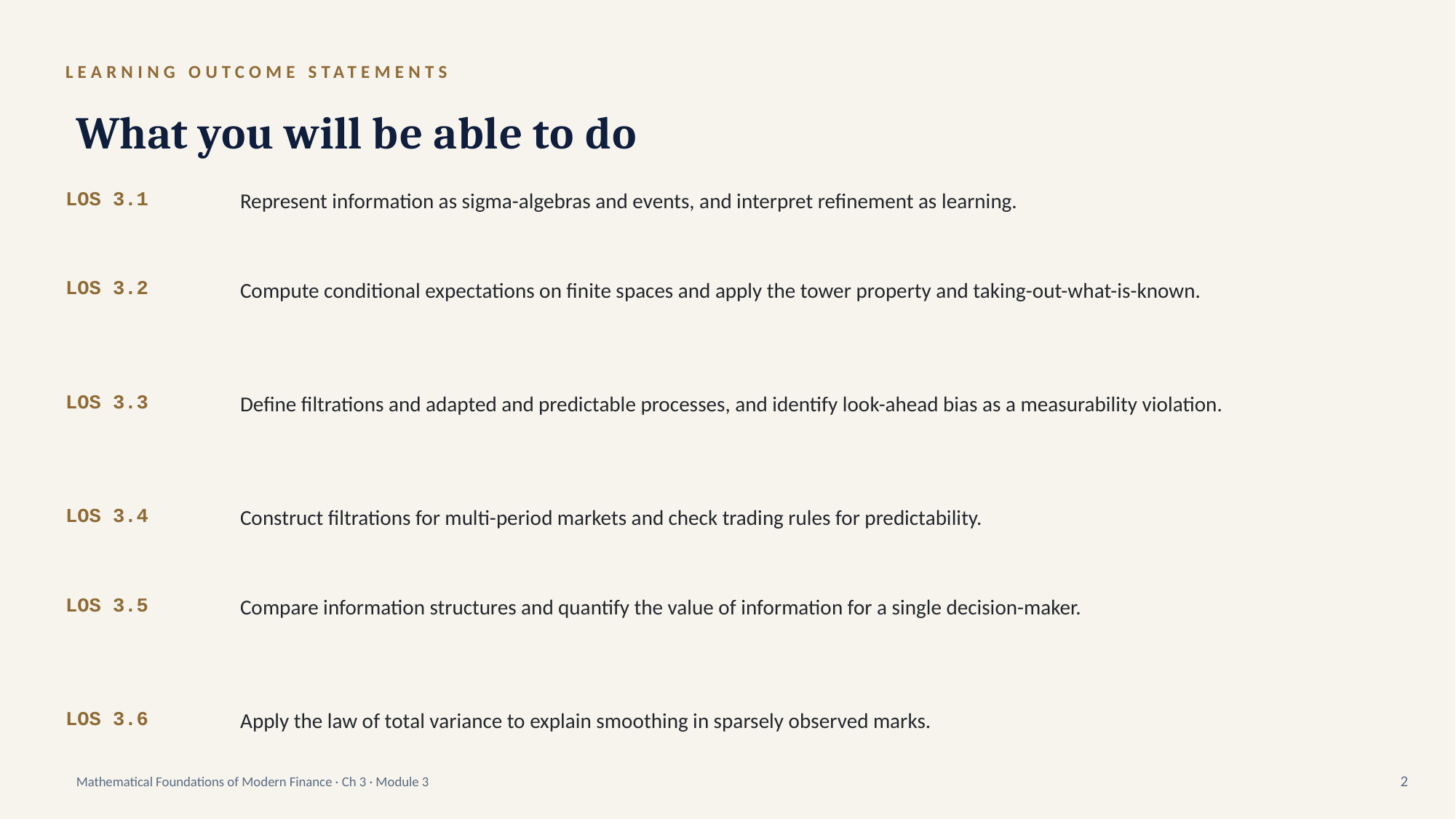

LEARNING OUTCOME STATEMENTS
What you will be able to do
LOS 3.1
Represent information as sigma-algebras and events, and interpret refinement as learning.
LOS 3.2
Compute conditional expectations on finite spaces and apply the tower property and taking-out-what-is-known.
LOS 3.3
Define filtrations and adapted and predictable processes, and identify look-ahead bias as a measurability violation.
LOS 3.4
Construct filtrations for multi-period markets and check trading rules for predictability.
LOS 3.5
Compare information structures and quantify the value of information for a single decision-maker.
LOS 3.6
Apply the law of total variance to explain smoothing in sparsely observed marks.
Mathematical Foundations of Modern Finance · Ch 3 · Module 3
2